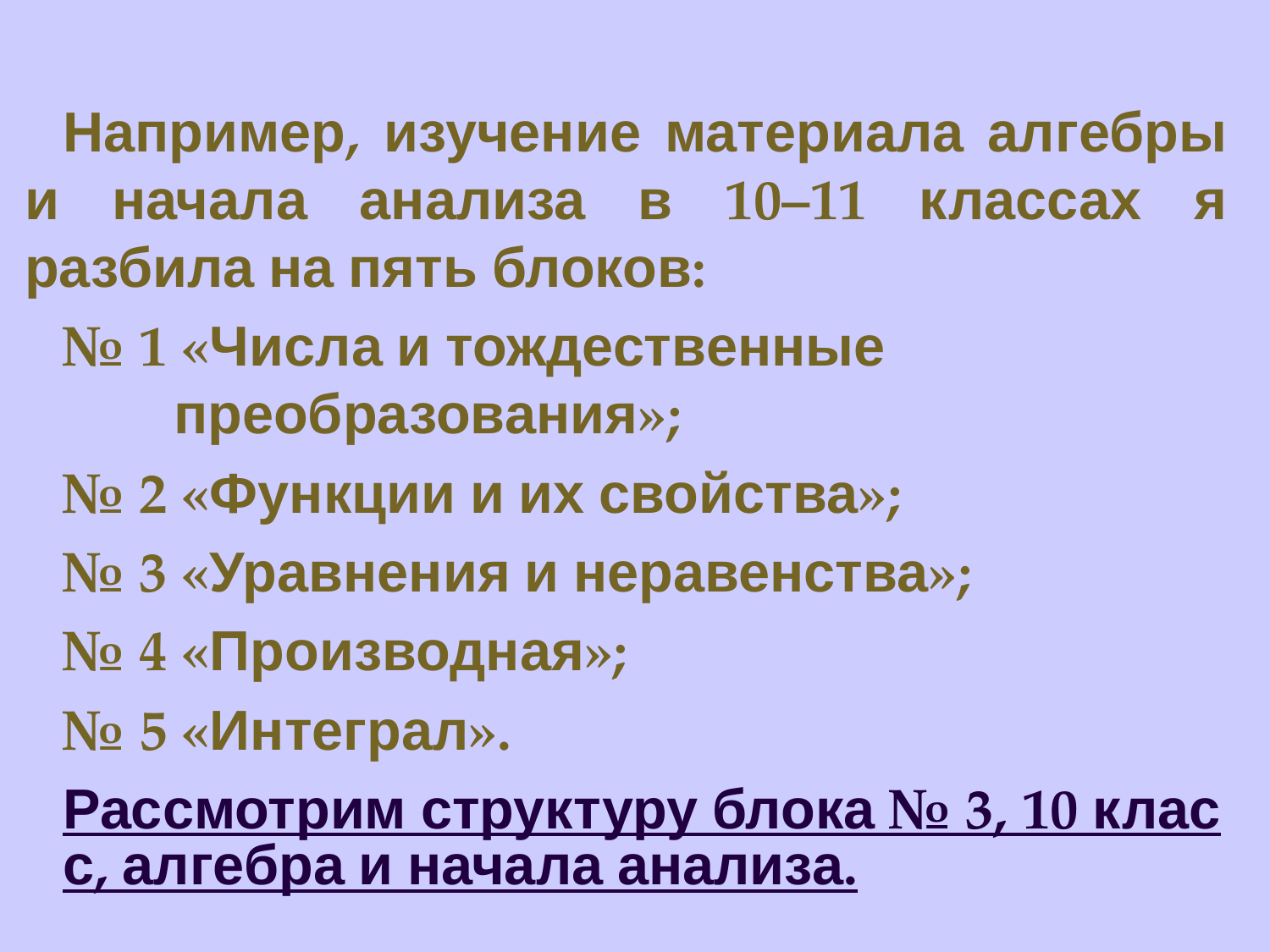

#
Например, изучение материала алгебры и начала анализа в 10–11 классах я разбила на пять блоков:
№ 1 «Числа и тождественные преобразования»;
№ 2 «Функции и их свойства»;
№ 3 «Уравнения и неравенства»;
№ 4 «Производная»;
№ 5 «Интеграл».
Рассмотрим структуру блока № 3, 10 класс, алгебра и начала анализа.